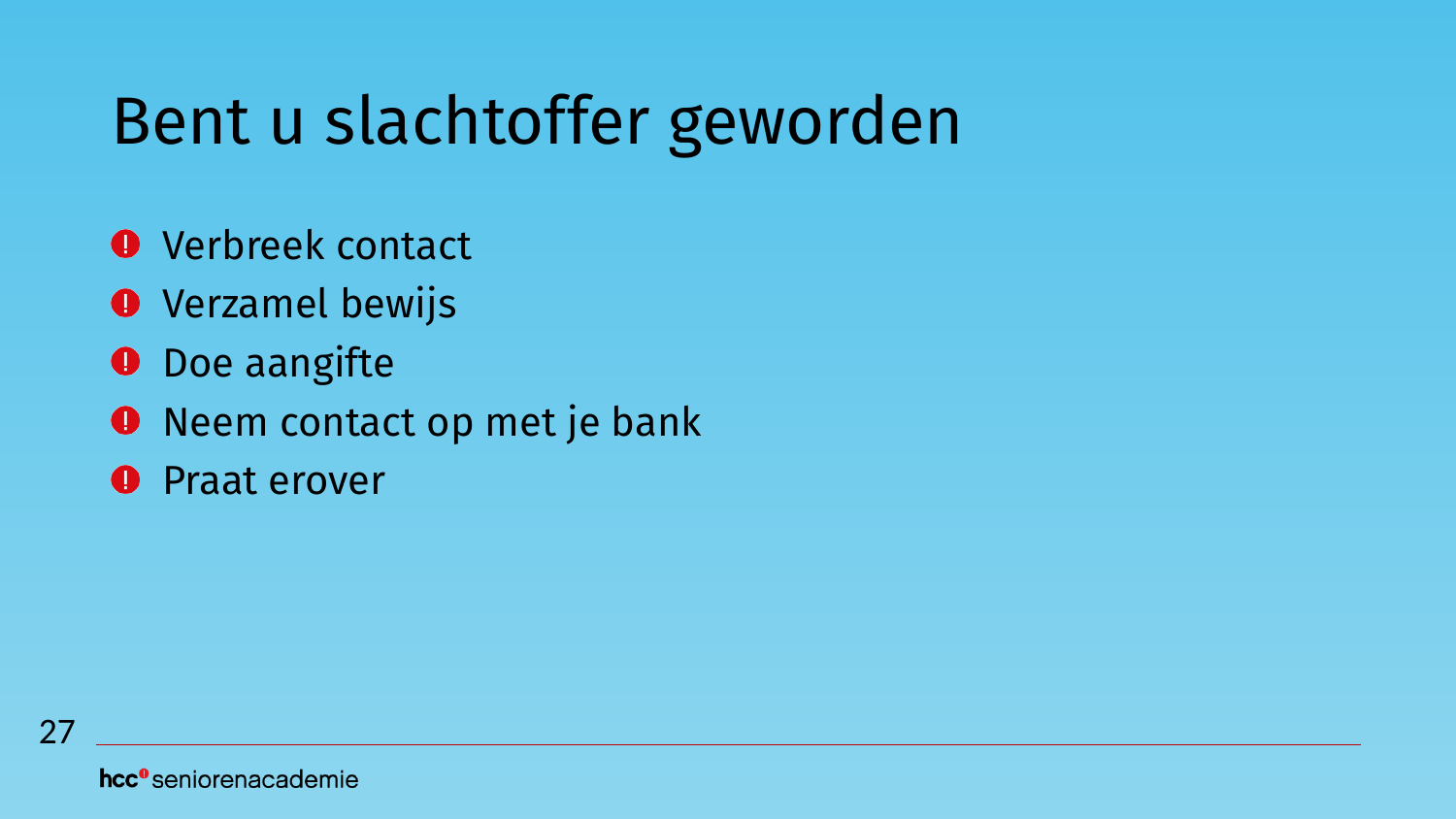

# Bent u slachtoffer geworden
Verbreek contact
Verzamel bewijs
Doe aangifte
Neem contact op met je bank
Praat erover
27